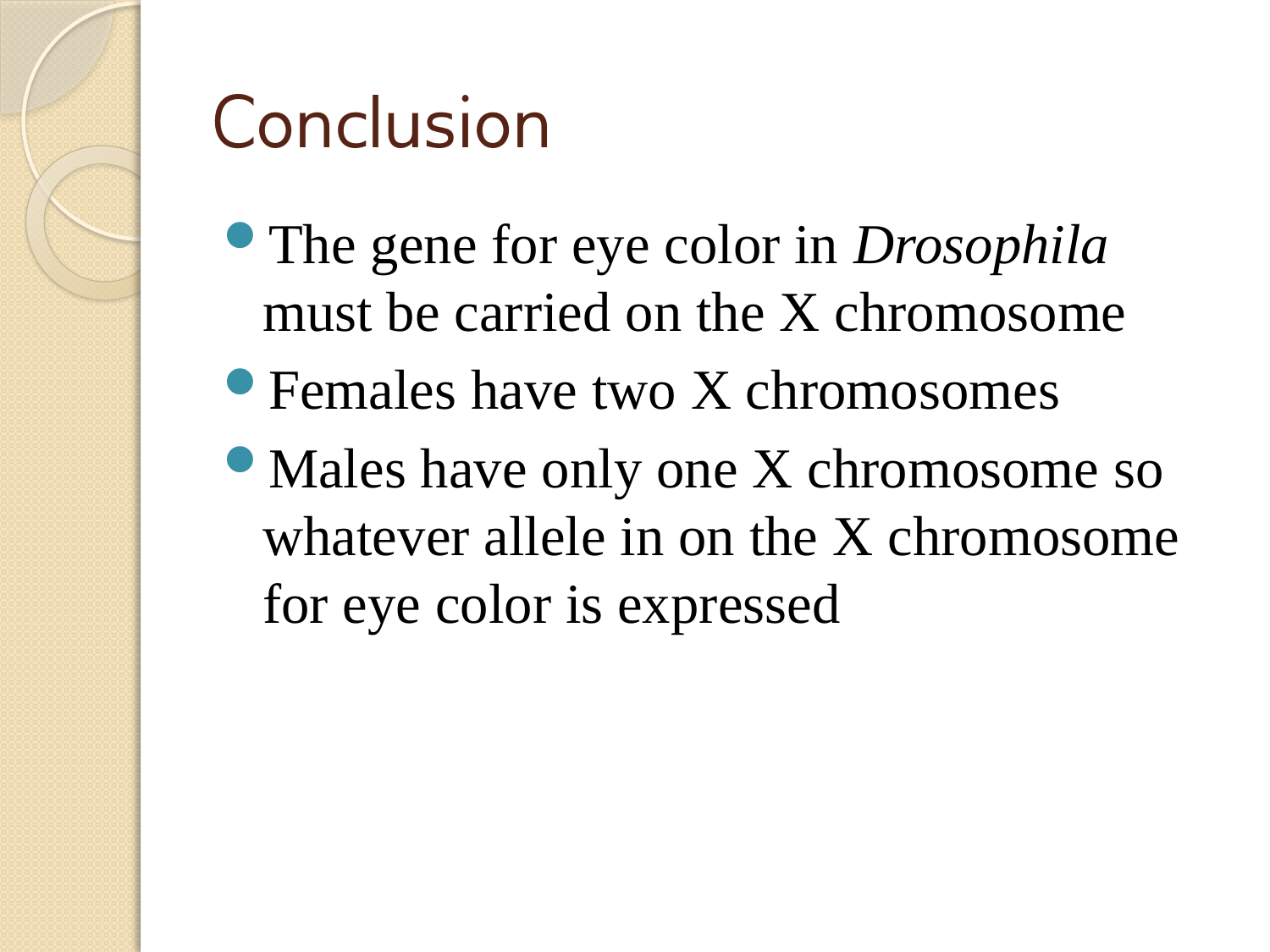

# Conclusion
The gene for eye color in Drosophila must be carried on the X chromosome
Females have two X chromosomes
Males have only one X chromosome so whatever allele in on the X chromosome for eye color is expressed